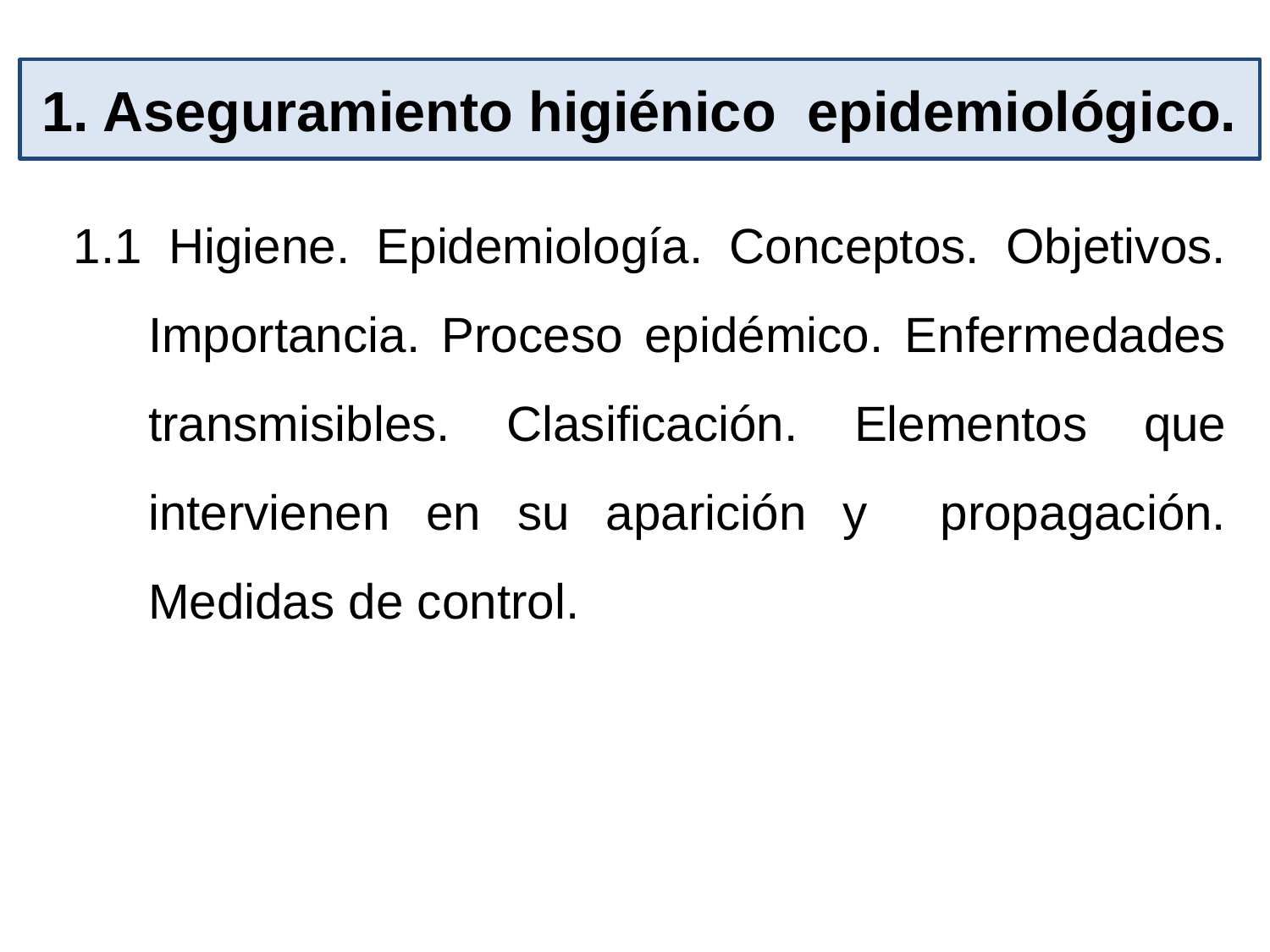

# 1. Aseguramiento higiénico  epidemiológico.
1.1 Higiene. Epidemiología. Conceptos. Objetivos. Importancia. Proceso epidémico. Enfermedades transmisibles. Clasificación. Elementos que intervienen en su aparición y  propagación. Medidas de control.